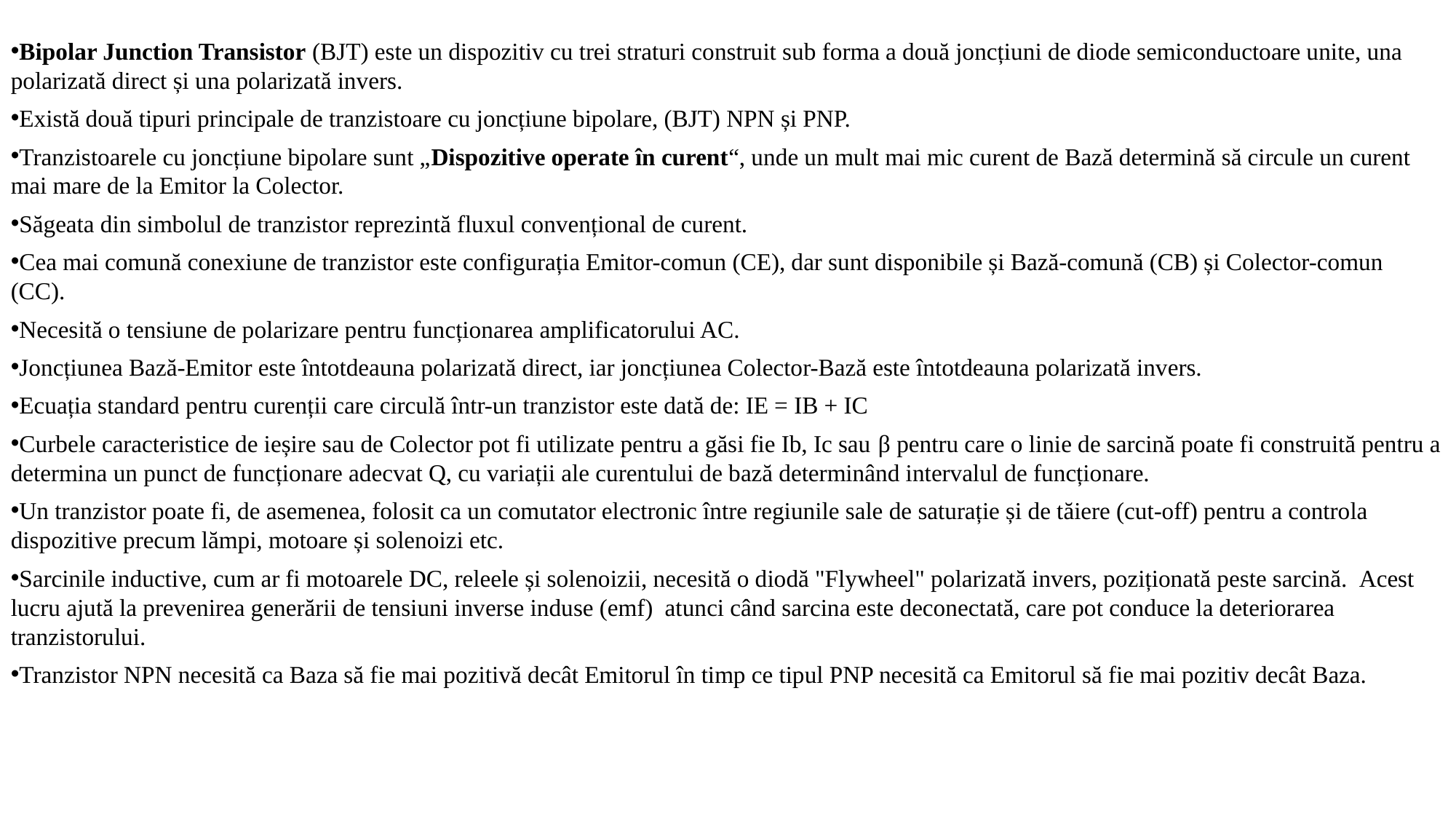

Bipolar Junction Transistor (BJT) este un dispozitiv cu trei straturi construit sub forma a două joncțiuni de diode semiconductoare unite, una polarizată direct și una polarizată invers.
Există două tipuri principale de tranzistoare cu joncțiune bipolare, (BJT) NPN și PNP.
Tranzistoarele cu joncțiune bipolare sunt „Dispozitive operate în curent“, unde un mult mai mic curent de Bază determină să circule un curent mai mare de la Emitor la Colector.
Săgeata din simbolul de tranzistor reprezintă fluxul convențional de curent.
Cea mai comună conexiune de tranzistor este configurația Emitor-comun (CE), dar sunt disponibile și Bază-comună (CB) și Colector-comun (CC).
Necesită o tensiune de polarizare pentru funcționarea amplificatorului AC.
Joncțiunea Bază-Emitor este întotdeauna polarizată direct, iar joncțiunea Colector-Bază este întotdeauna polarizată invers.
Ecuația standard pentru curenții care circulă într-un tranzistor este dată de: IE = IB + IC
Curbele caracteristice de ieșire sau de Colector pot fi utilizate pentru a găsi fie Ib, Ic sau β pentru care o linie de sarcină poate fi construită pentru a determina un punct de funcționare adecvat Q, cu variații ale curentului de bază determinând intervalul de funcționare.
Un tranzistor poate fi, de asemenea, folosit ca un comutator electronic între regiunile sale de saturație și de tăiere (cut-off) pentru a controla dispozitive precum lămpi, motoare și solenoizi etc.
Sarcinile inductive, cum ar fi motoarele DC, releele și solenoizii, necesită o diodă "Flywheel" polarizată invers, poziționată peste sarcină.  Acest lucru ajută la prevenirea generării de tensiuni inverse induse (emf)  atunci când sarcina este deconectată, care pot conduce la deteriorarea tranzistorului.
Tranzistor NPN necesită ca Baza să fie mai pozitivă decât Emitorul în timp ce tipul PNP necesită ca Emitorul să fie mai pozitiv decât Baza.